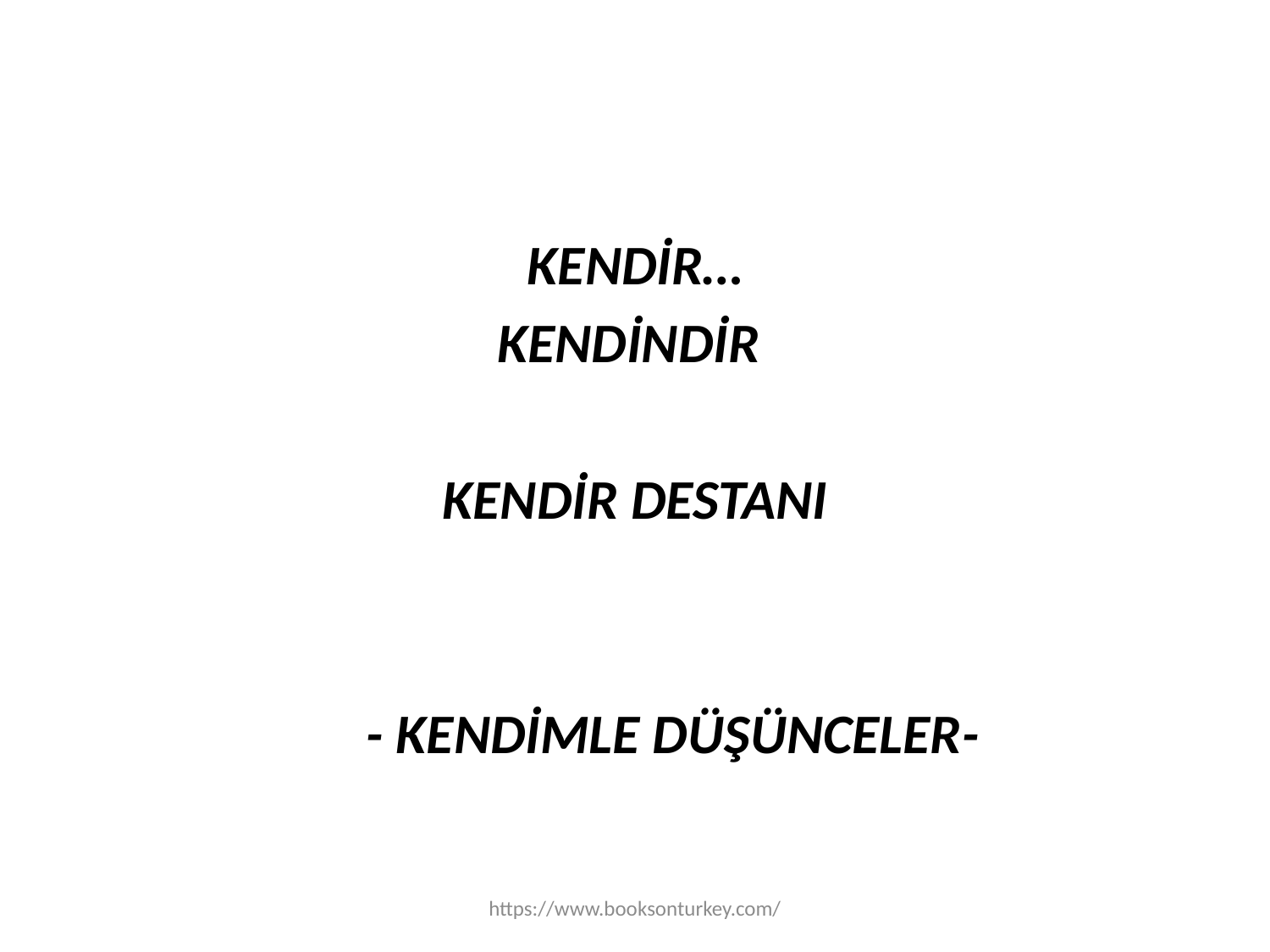

#
KENDİR…
KENDİNDİR

KENDİR DESTANI

       - KENDİMLE DÜŞÜNCELER-

https://www.booksonturkey.com/